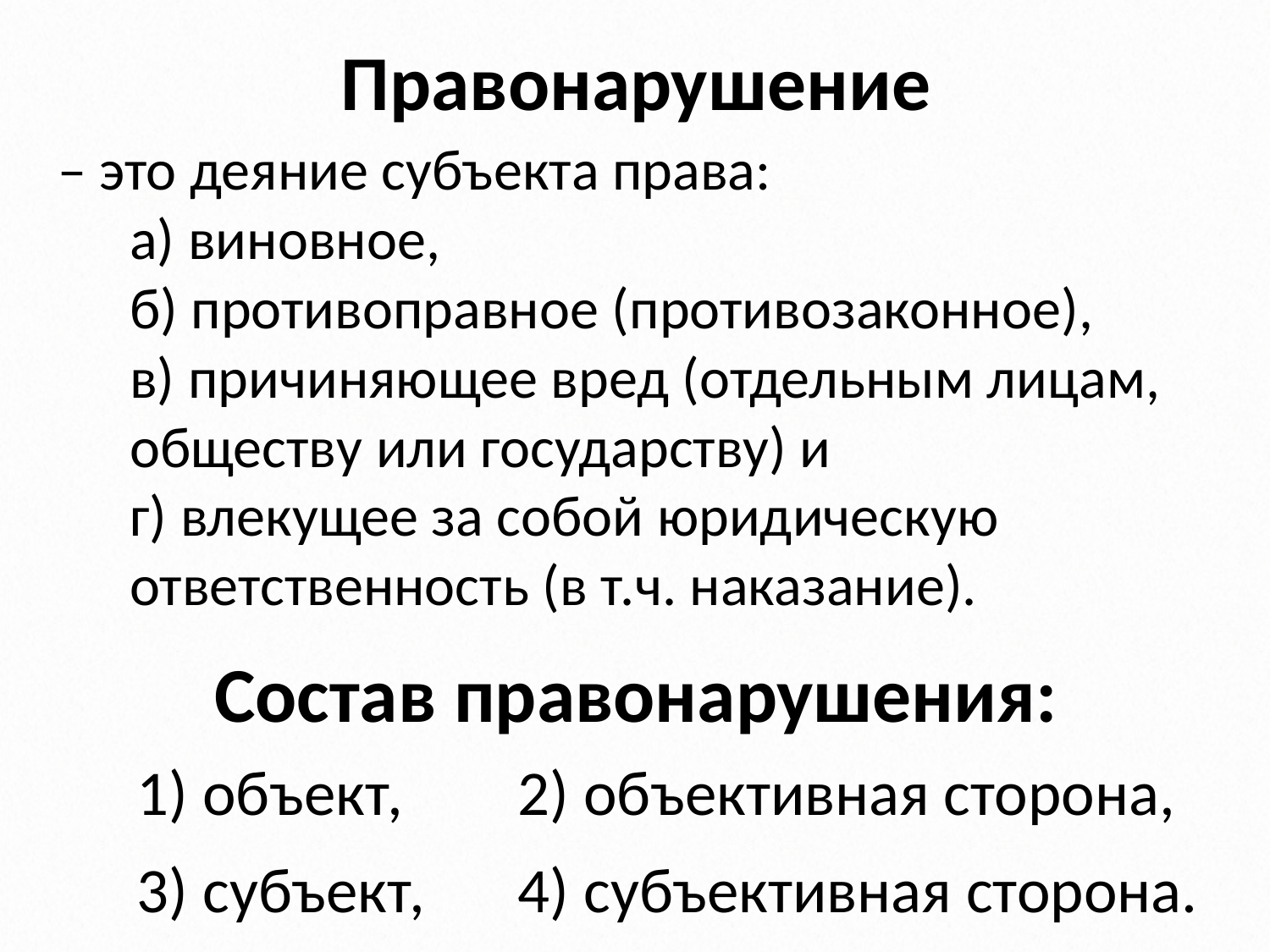

# Правонарушение
– это деяние субъекта права:
	а) виновное,
	б) противоправное (противозаконное),
	в) причиняющее вред (отдельным лицам, обществу или государству) и
	г) влекущее за собой юридическую ответственность (в т.ч. наказание).
Состав правонарушения:
	1) объект, 	2) объективная сторона,
	3) субъект,	4) субъективная сторона.